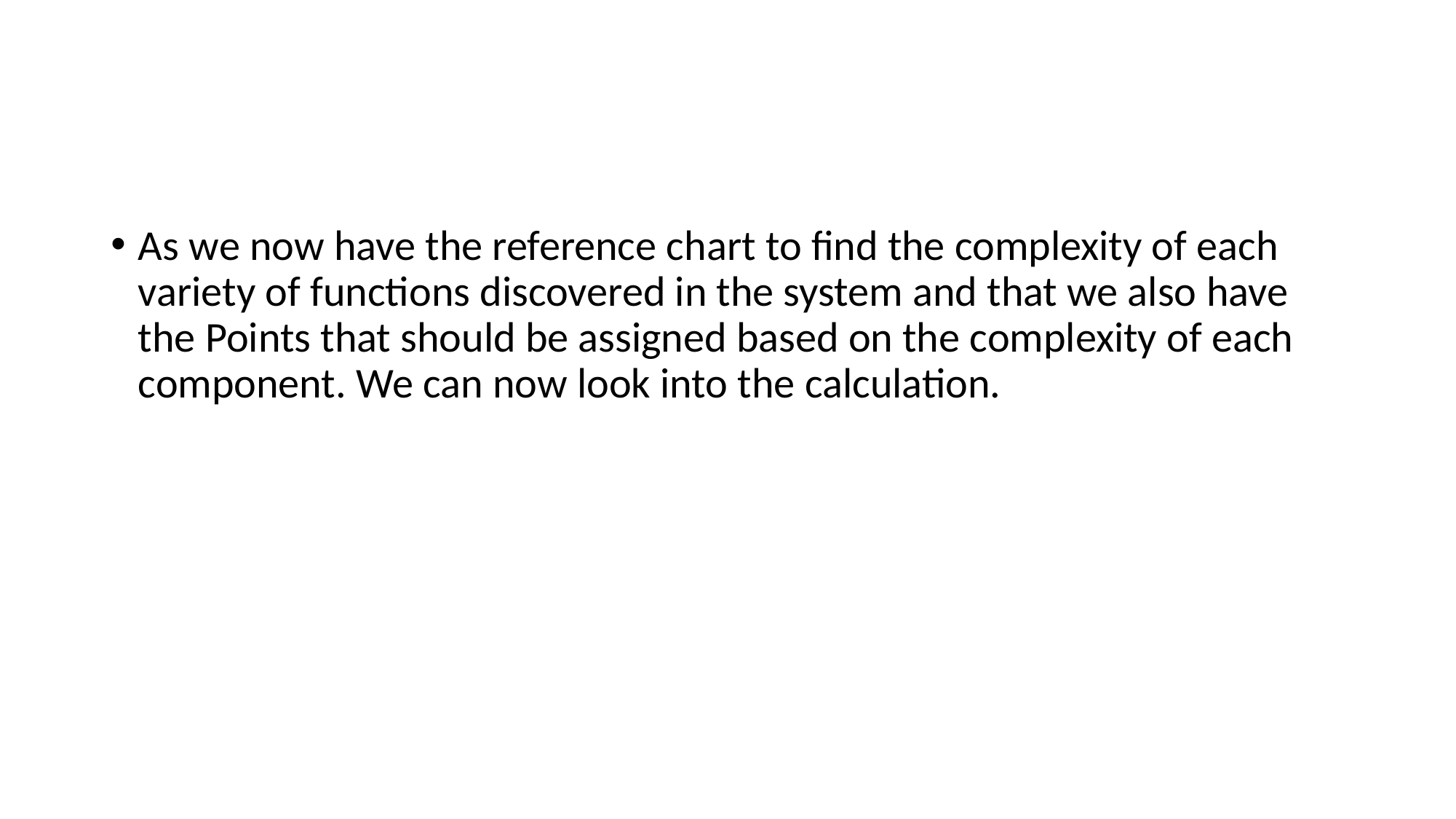

#
As we now have the reference chart to find the complexity of each variety of functions discovered in the system and that we also have the Points that should be assigned based on the complexity of each component. We can now look into the calculation.